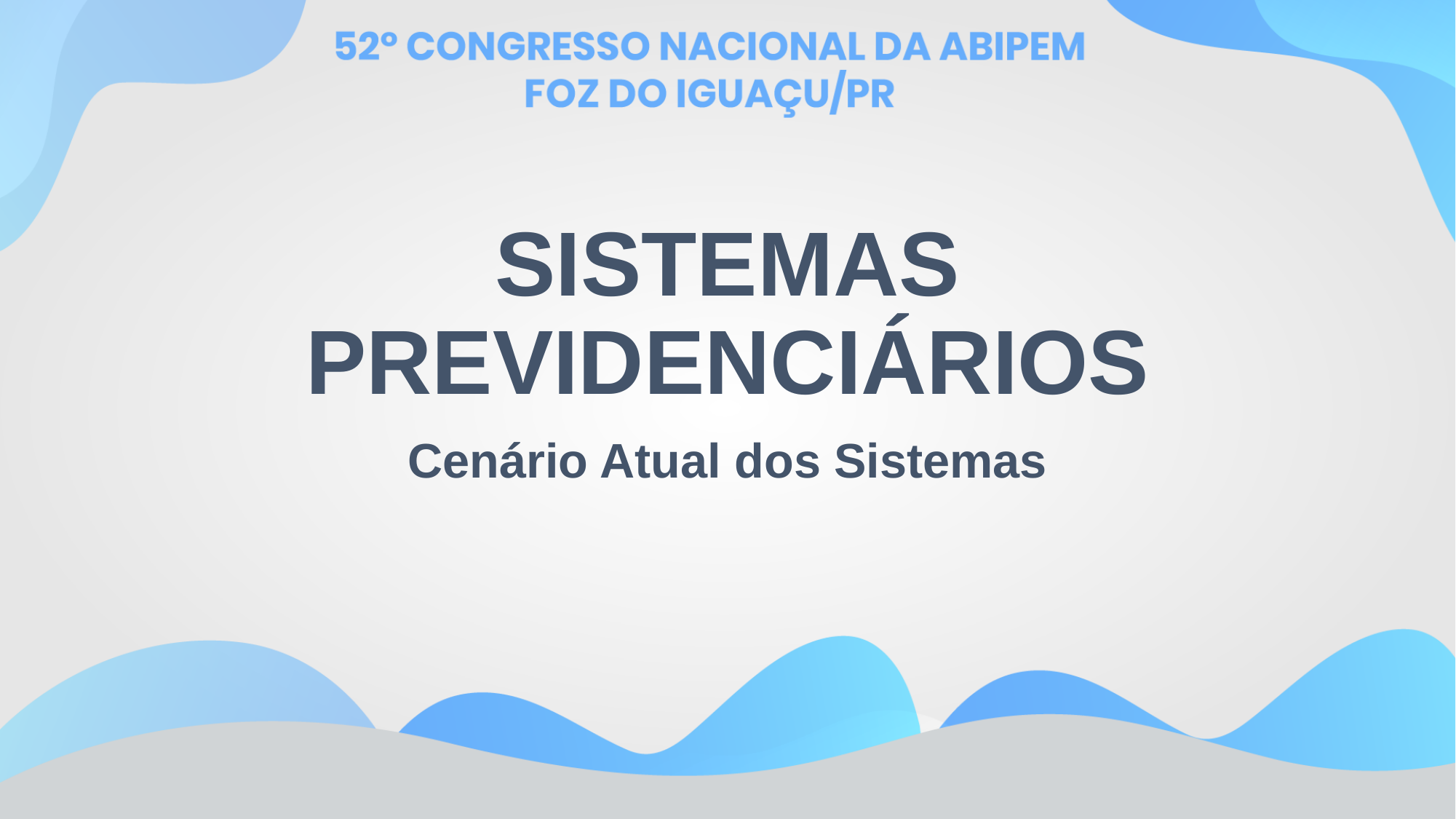

# SISTEMAS PREVIDENCIÁRIOS
Cenário Atual dos Sistemas